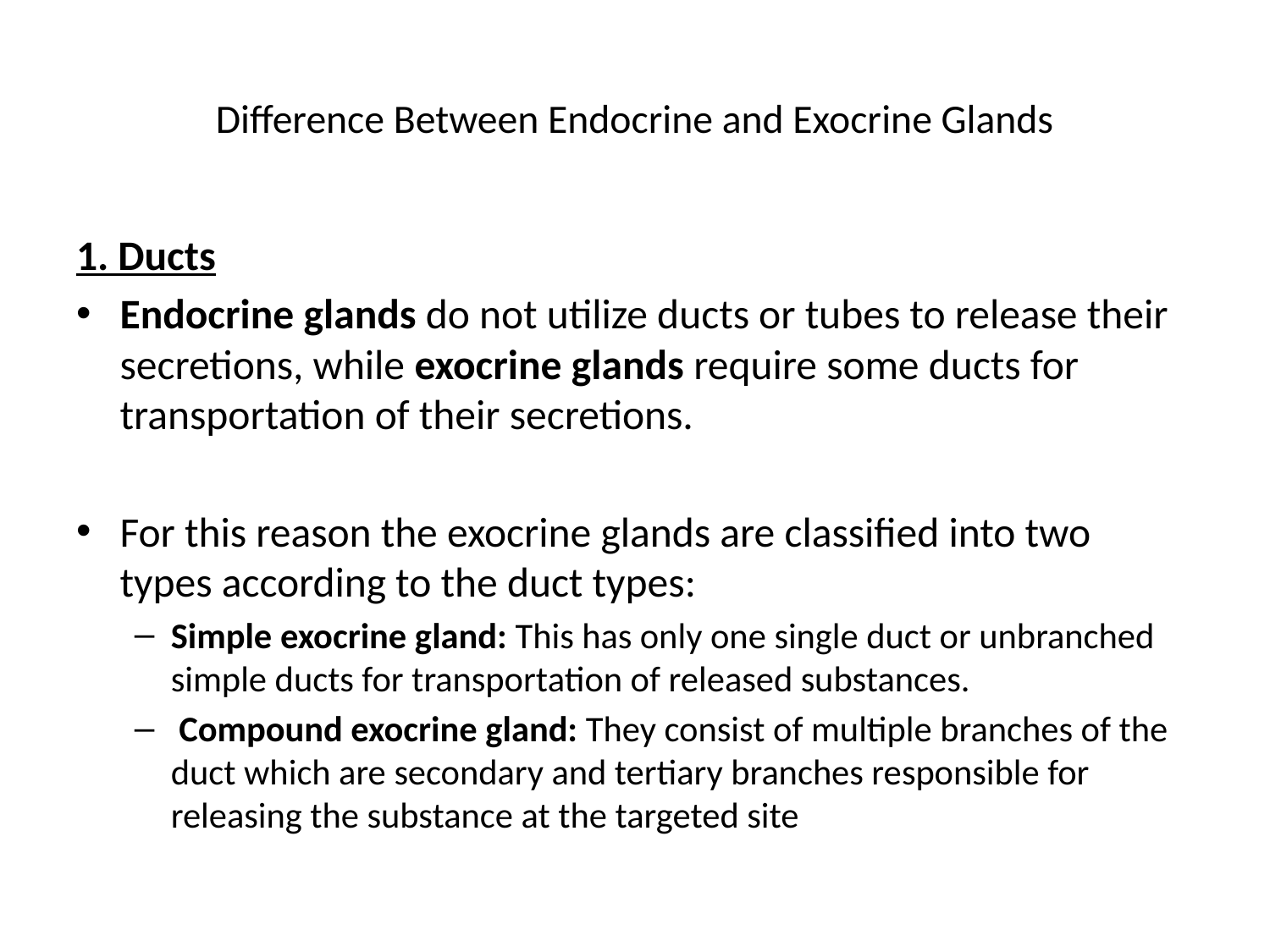

# Difference Between Endocrine and Exocrine Glands
1. Ducts
Endocrine glands do not utilize ducts or tubes to release their secretions, while exocrine glands require some ducts for transportation of their secretions.

For this reason the exocrine glands are classified into two types according to the duct types:
Simple exocrine gland: This has only one single duct or unbranched simple ducts for transportation of released substances.
 Compound exocrine gland: They consist of multiple branches of the duct which are secondary and tertiary branches responsible for releasing the substance at the targeted site